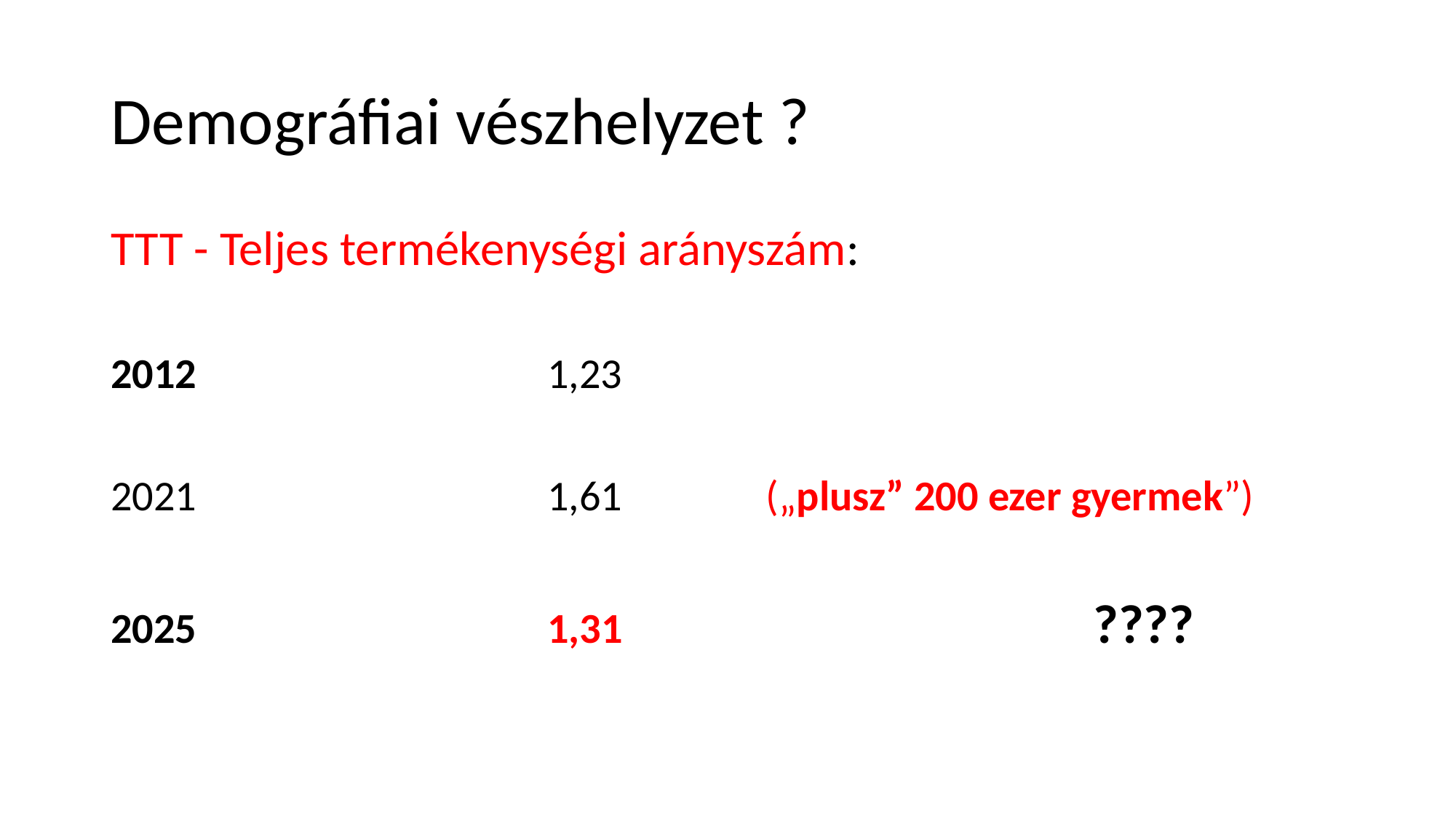

# Demográfiai vészhelyzet ?
TTT - Teljes termékenységi arányszám:

2012				1,23

2021				1,61		(„plusz” 200 ezer gyermek”)

2025				1,31					????